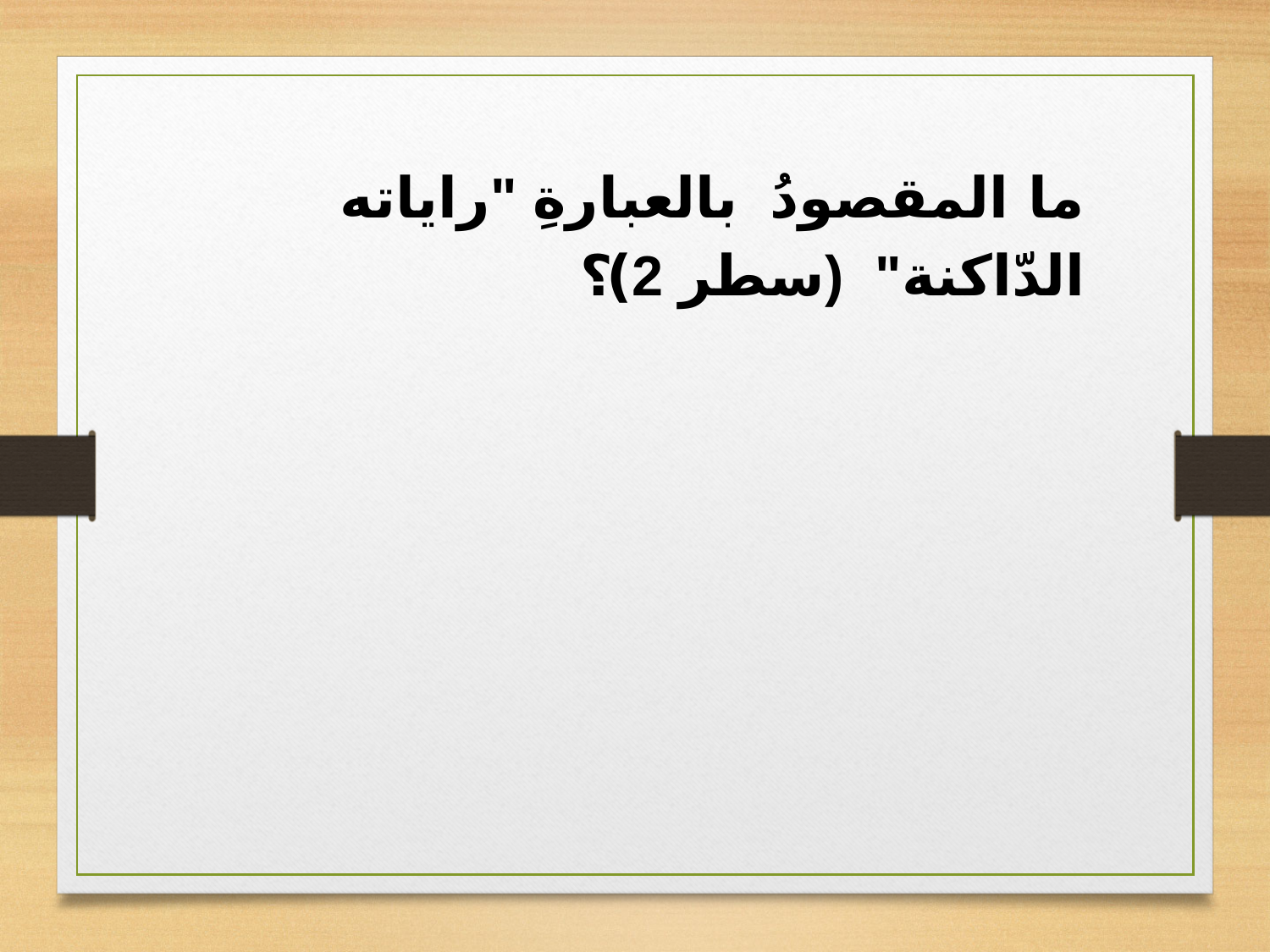

ما المقصودُ  بالعبارةِ "راياته الدّاكنة"  (سطر 2)؟